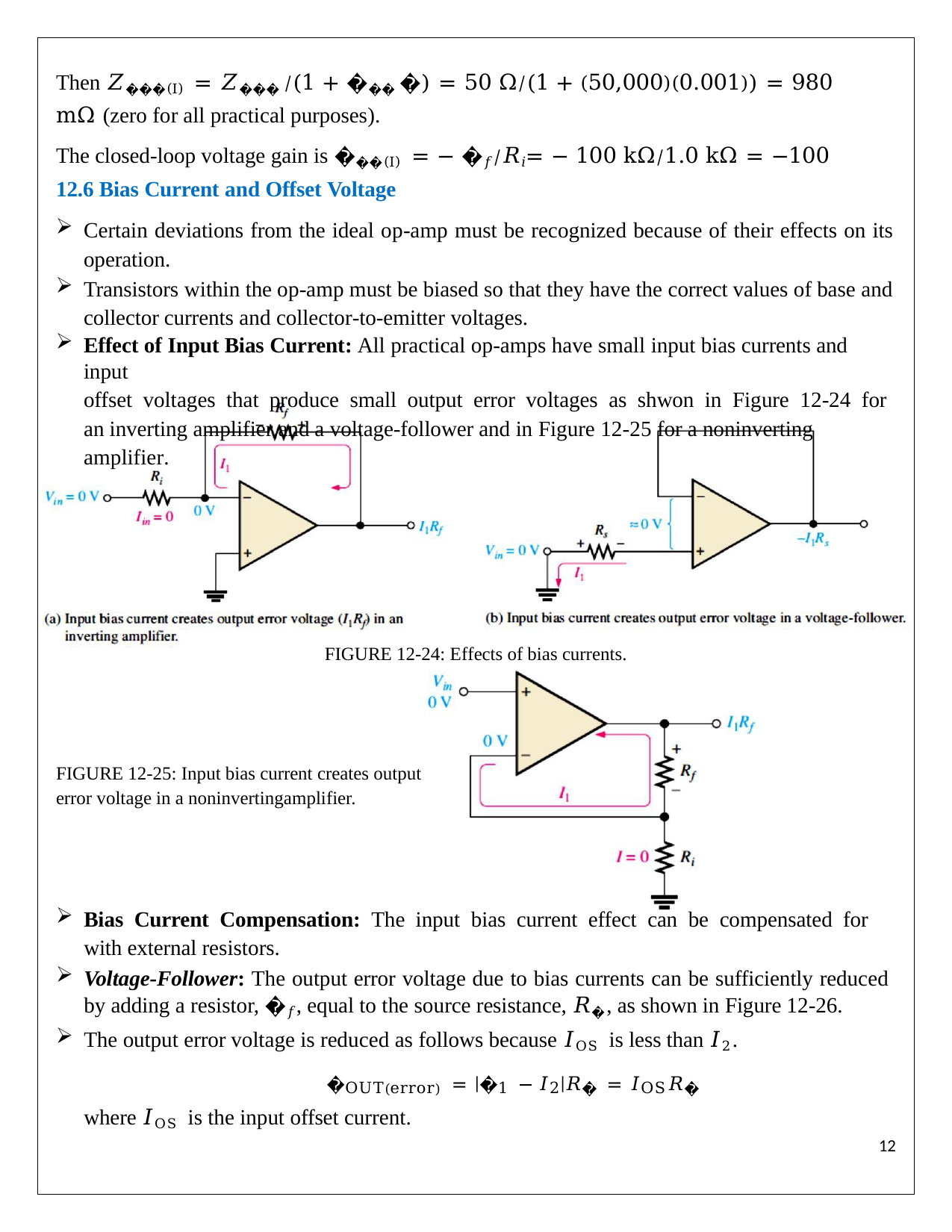

Then 𝑍���(I)  = 𝑍��� ⁄(1 + ��� �) = 50 Ω⁄(1 + (50,000)(0.001)) = 980 mΩ (zero for all practical purposes).
The closed-loop voltage gain is ���(I)  = − �𝑓⁄𝑅𝑖= − 100 kΩ⁄1.0 kΩ = −100
12.6 Bias Current and Offset Voltage

Certain deviations from the ideal op-amp must be recognized because of their effects on its operation.
Transistors within the op-amp must be biased so that they have the correct values of base and collector currents and collector-to-emitter voltages.
Effect of Input Bias Current: All practical op-amps have small input bias currents and input
offset  voltages  that  produce  small  output  error  voltages  as  shwon  in  Figure  12-24  for  an inverting amplifier and a voltage-follower and in Figure 12-25 for a noninverting amplifier.

FIGURE 12-24: Effects of bias currents.

FIGURE 12-25: Input bias current creates output error voltage in a noninvertingamplifier.
Bias  Current  Compensation:  The  input  bias  current  effect  can  be  compensated  for  with external resistors.
Voltage-Follower: The output error voltage due to bias currents can be sufficiently reduced by adding a resistor, �𝑓, equal to the source resistance, 𝑅�, as shown in Figure 12-26.
The output error voltage is reduced as follows because 𝐼OS  is less than 𝐼2.
�OUT(error)  = |�1  − 𝐼2|𝑅�  = 𝐼OS𝑅�
where 𝐼OS  is the input offset current.
12